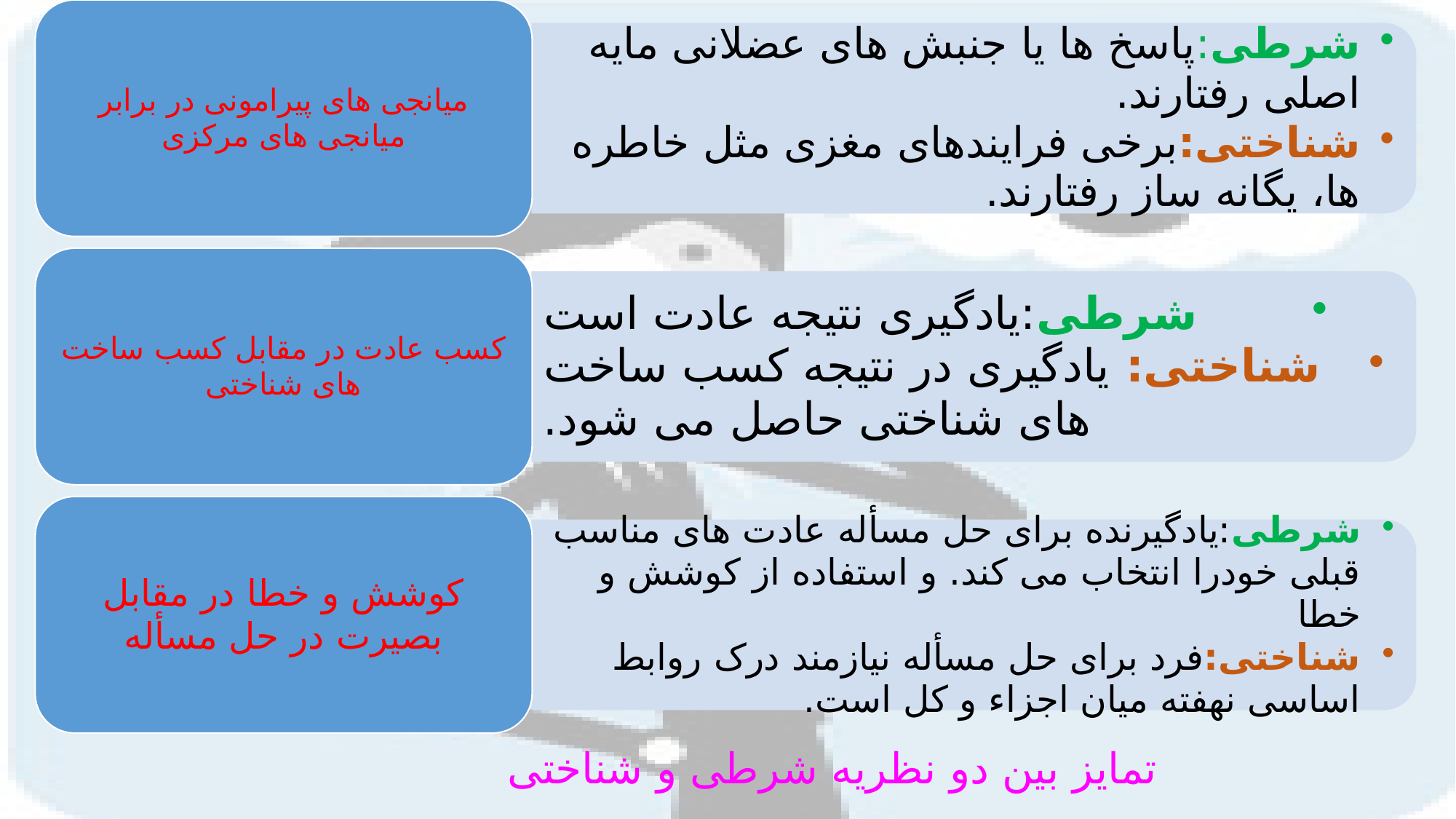

میانجی های پیرامونی در برابر میانجی های مرکزی
شناختی:برخی فرایندهای مغزی مثل خاطره ها، یگانه ساز رفتارند.
کسب عادت در مقابل کسب ساخت های شناختی
شرطی:یادگیری نتیجه عادت است
شناختی: یادگیری در نتیجه کسب ساخت های شناختی حاصل می شود.
کوشش و خطا در مقابل بصیرت در حل مسأله
شرطی:یادگیرنده برای حل مسأله عادت های مناسب قبلی خودرا انتخاب می کند. و استفاده از کوشش و خطا
شناختی:فرد برای حل مسأله نیازمند درک روابط اساسی نهفته میان اجزاء و کل است.

تمایز بین دو نظریه شرطی و شناختی